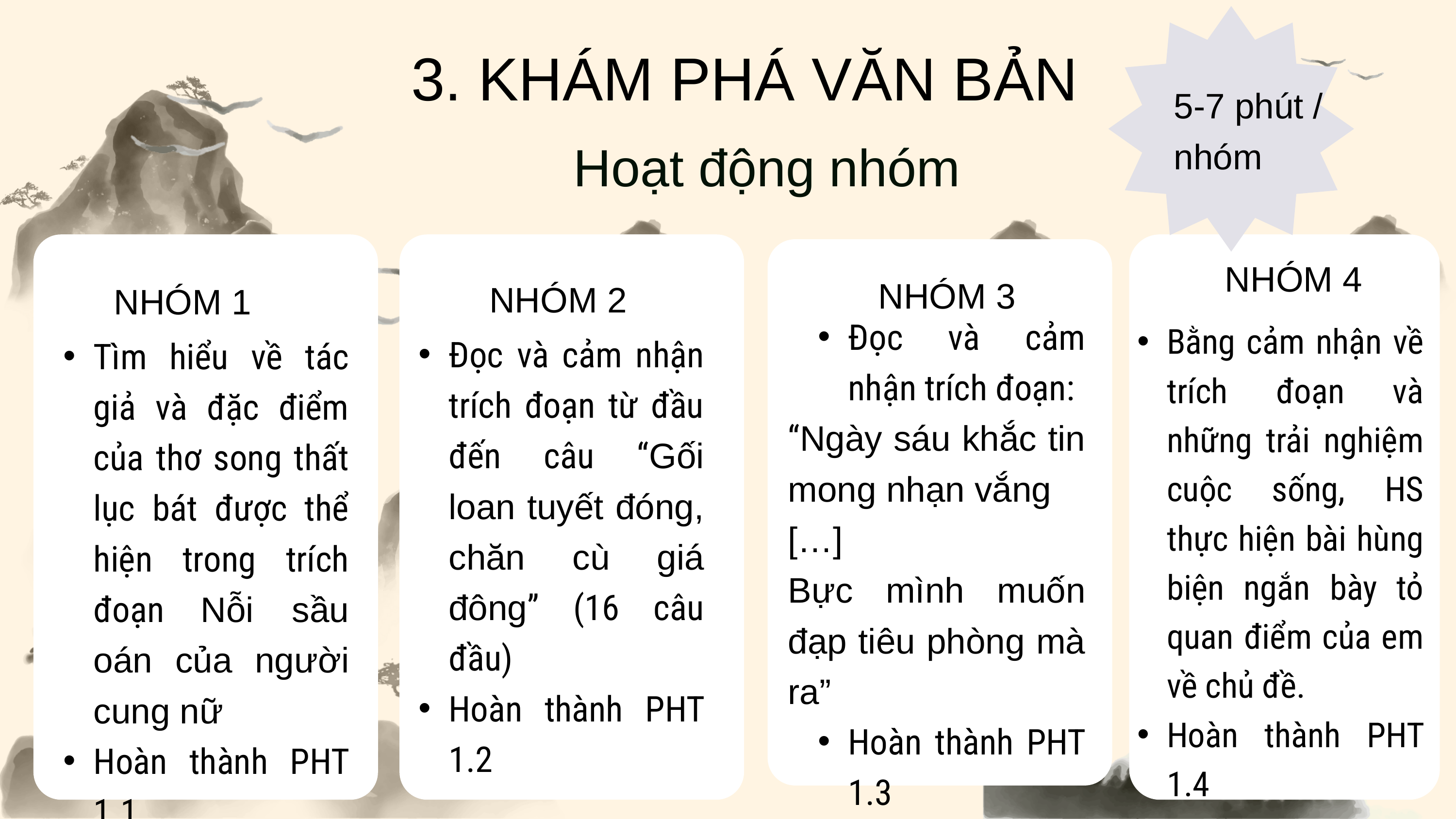

3. KHÁM PHÁ VĂN BẢN

NHÓM 1
Tìm hiểu về tác giả và đặc điểm của thơ song thất lục bát được thể hiện trong trích đoạn Nỗi sầu oán của người cung nữ
Hoàn thành PHT 1.1

5-7 phút / nhóm
Hoạt động nhóm

NHÓM 4
NHÓM 3
NHÓM 2
Đọc và cảm nhận trích đoạn:
“Ngày sáu khắc tin mong nhạn vắng
[…]
Bực mình muốn đạp tiêu phòng mà ra”
Hoàn thành PHT 1.3
Bằng cảm nhận về trích đoạn và những trải nghiệm cuộc sống, HS thực hiện bài hùng biện ngắn bày tỏ quan điểm của em về chủ đề.
Hoàn thành PHT 1.4

Đọc và cảm nhận trích đoạn từ đầu đến câu “Gối loan tuyết đóng, chăn cù giá đông” (16 câu đầu)
Hoàn thành PHT 1.2